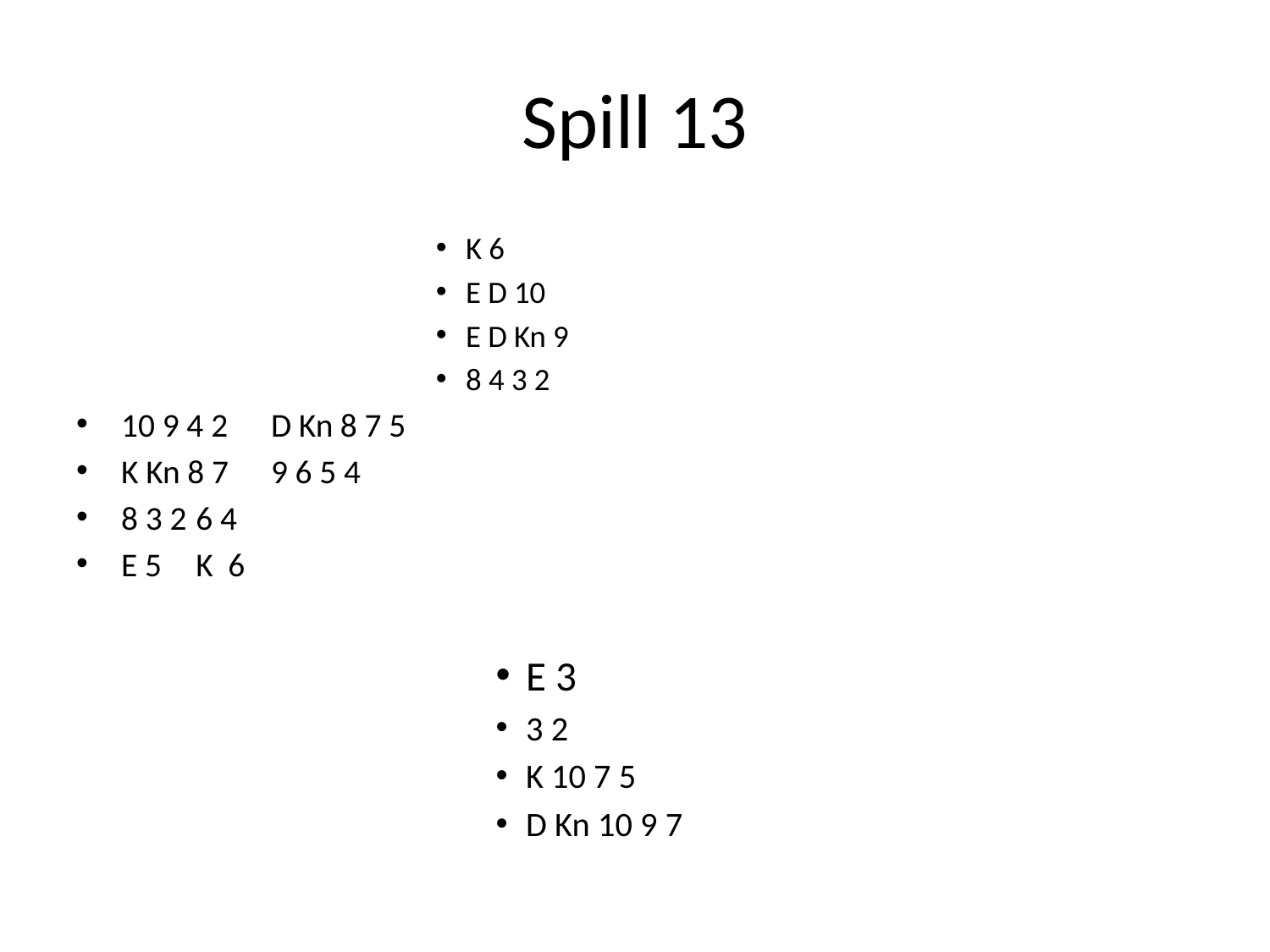

# Spill 13
K 6
E D 10
E D Kn 9
8 4 3 2
10 9 4 2					D Kn 8 7 5
K Kn 8 7					9 6 5 4
8 3 2						6 4
E 5						K  6

E 3
3 2
K 10 7 5
D Kn 10 9 7